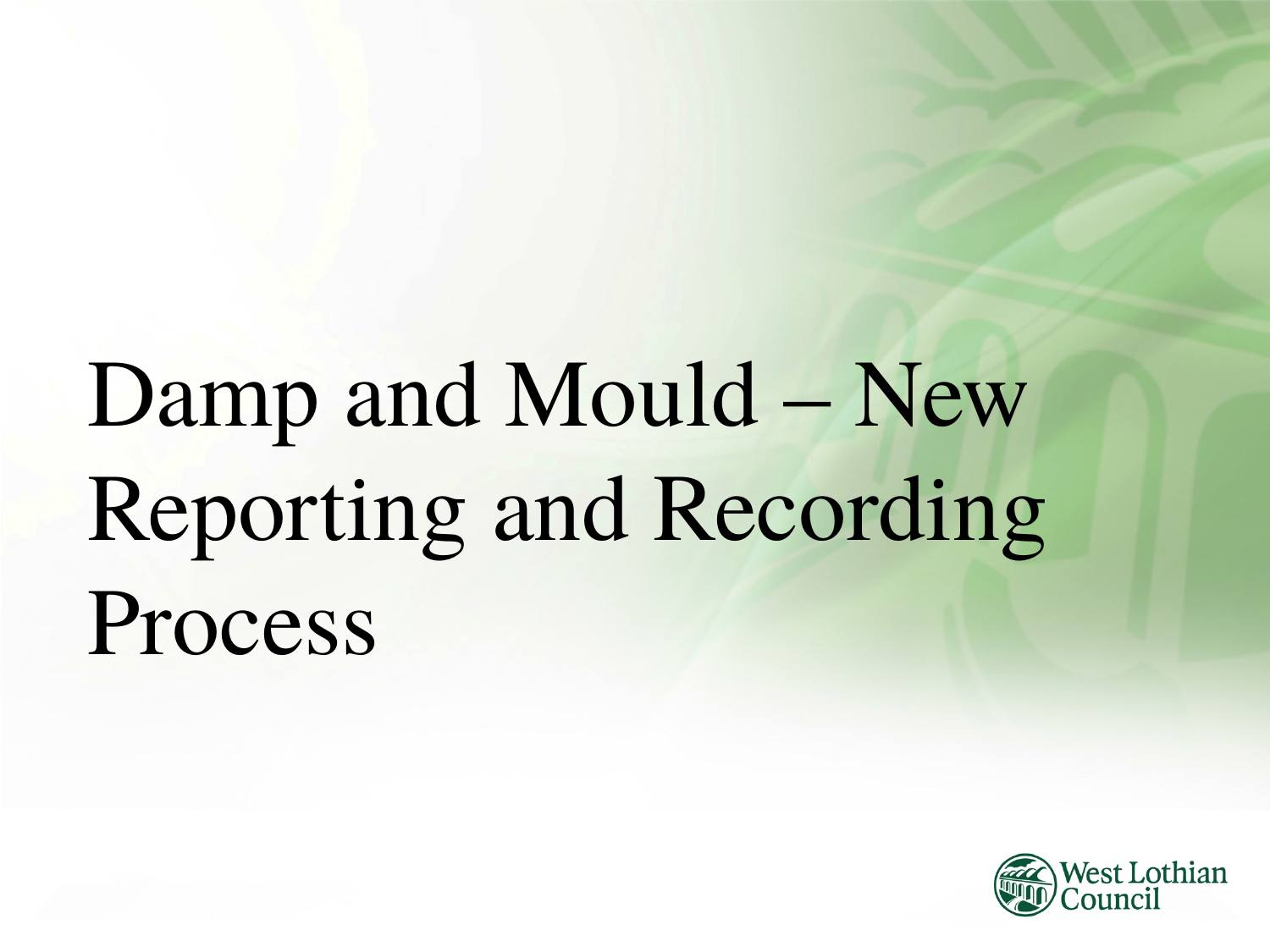

Damp and Mould – New Reporting and Recording Process